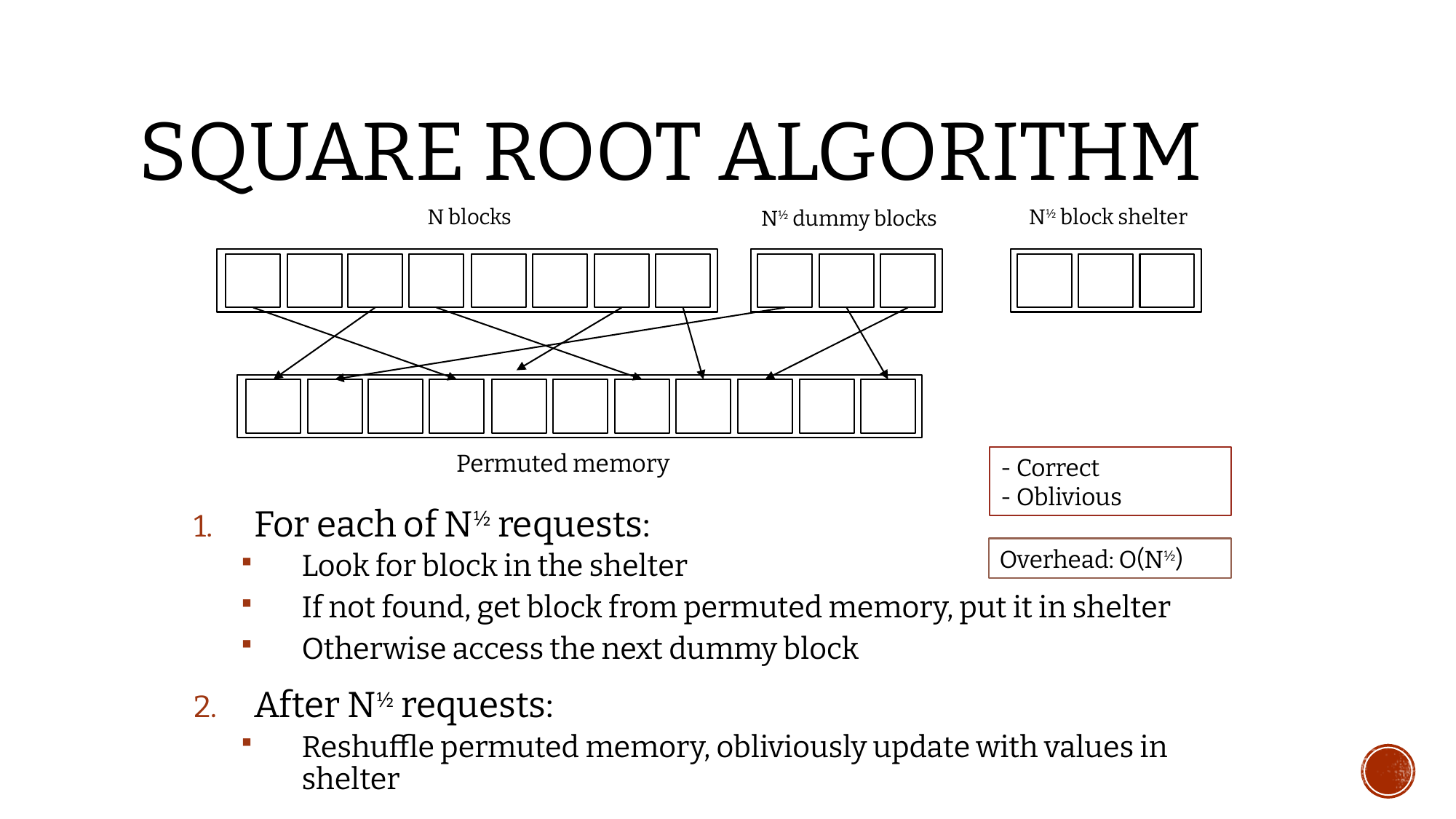

# Square Root Algorithm
N blocks
N½ block shelter
N½ dummy blocks

Permuted memory
- Correct
- Oblivious
For each of N½ requests:
Look for block in the shelter
If not found, get block from permuted memory, put it in shelter
Otherwise access the next dummy block
After N½ requests:
Reshuffle permuted memory, obliviously update with values in shelter
Overhead: O(N½)